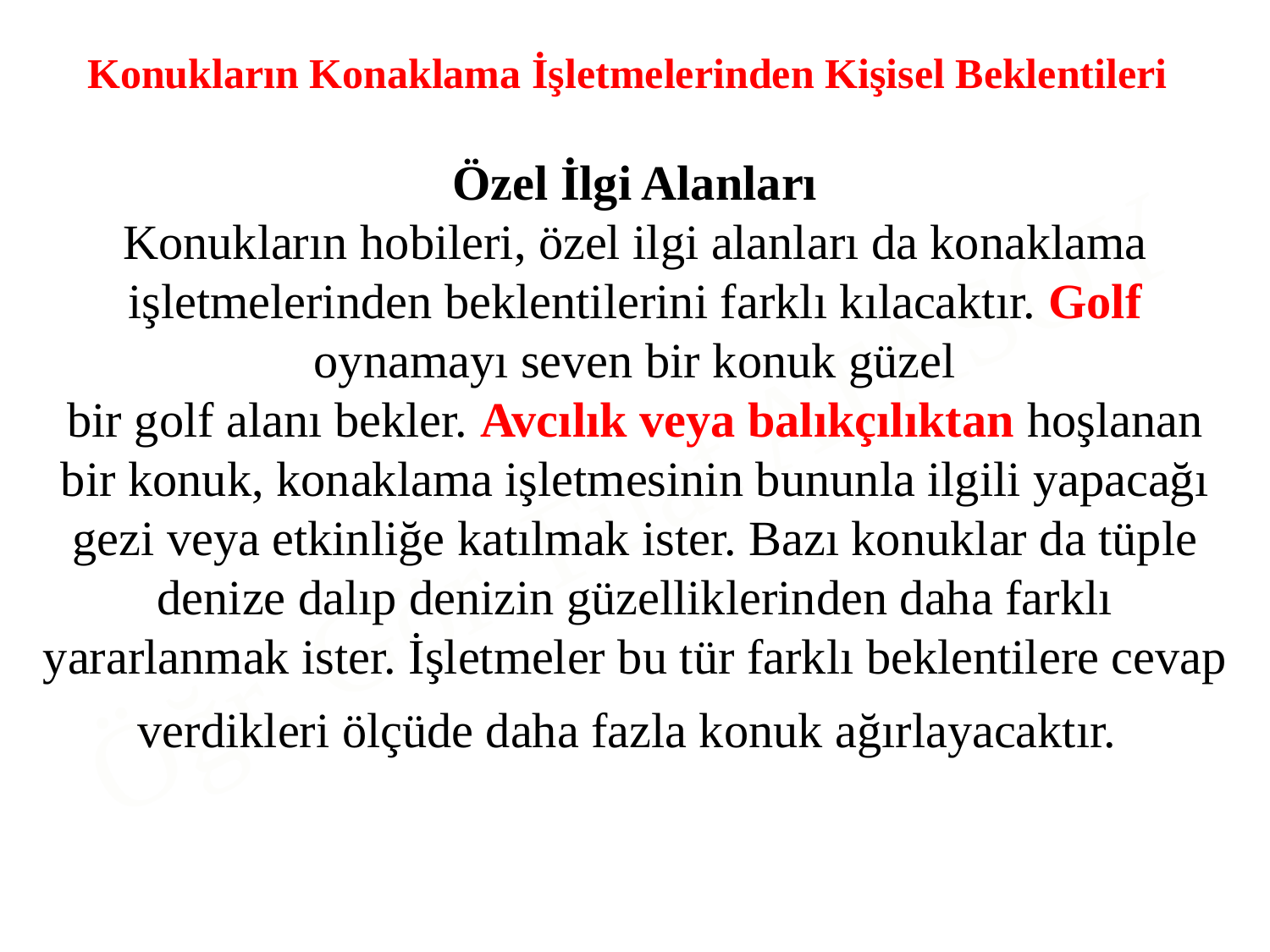

Konukların Konaklama İşletmelerinden Kişisel Beklentileri
Özel İlgi Alanları
Konukların hobileri, özel ilgi alanları da konaklama işletmelerinden beklentilerini farklı kılacaktır. Golf oynamayı seven bir konuk güzel
bir golf alanı bekler. Avcılık veya balıkçılıktan hoşlanan bir konuk, konaklama işletmesinin bununla ilgili yapacağı gezi veya etkinliğe katılmak ister. Bazı konuklar da tüple denize dalıp denizin güzelliklerinden daha farklı yararlanmak ister. İşletmeler bu tür farklı beklentilere cevap verdikleri ölçüde daha fazla konuk ağırlayacaktır.